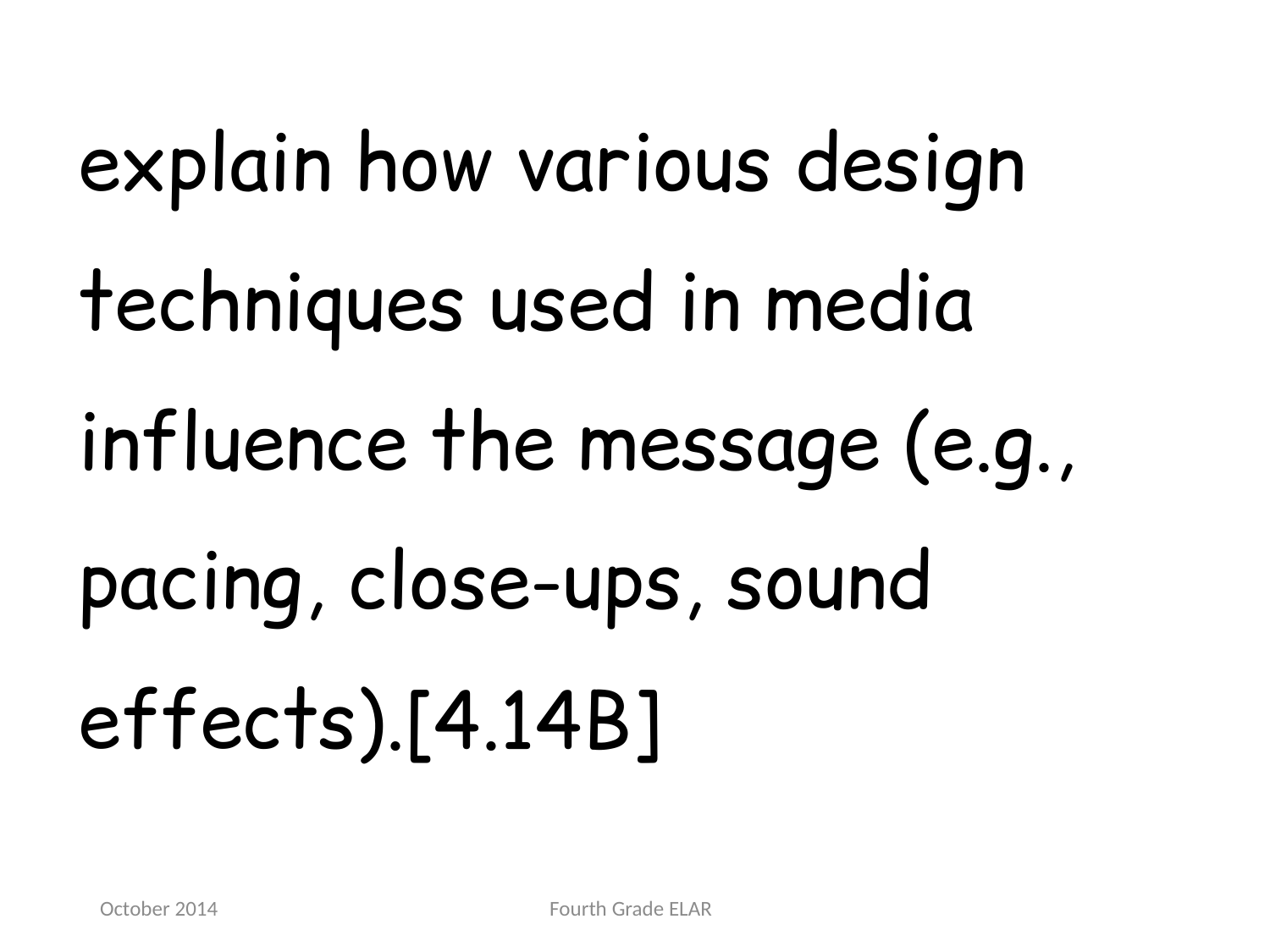

explain how various design techniques used in media influence the message (e.g., pacing, close-ups, sound effects).[4.14B]
October 2014
Fourth Grade ELAR